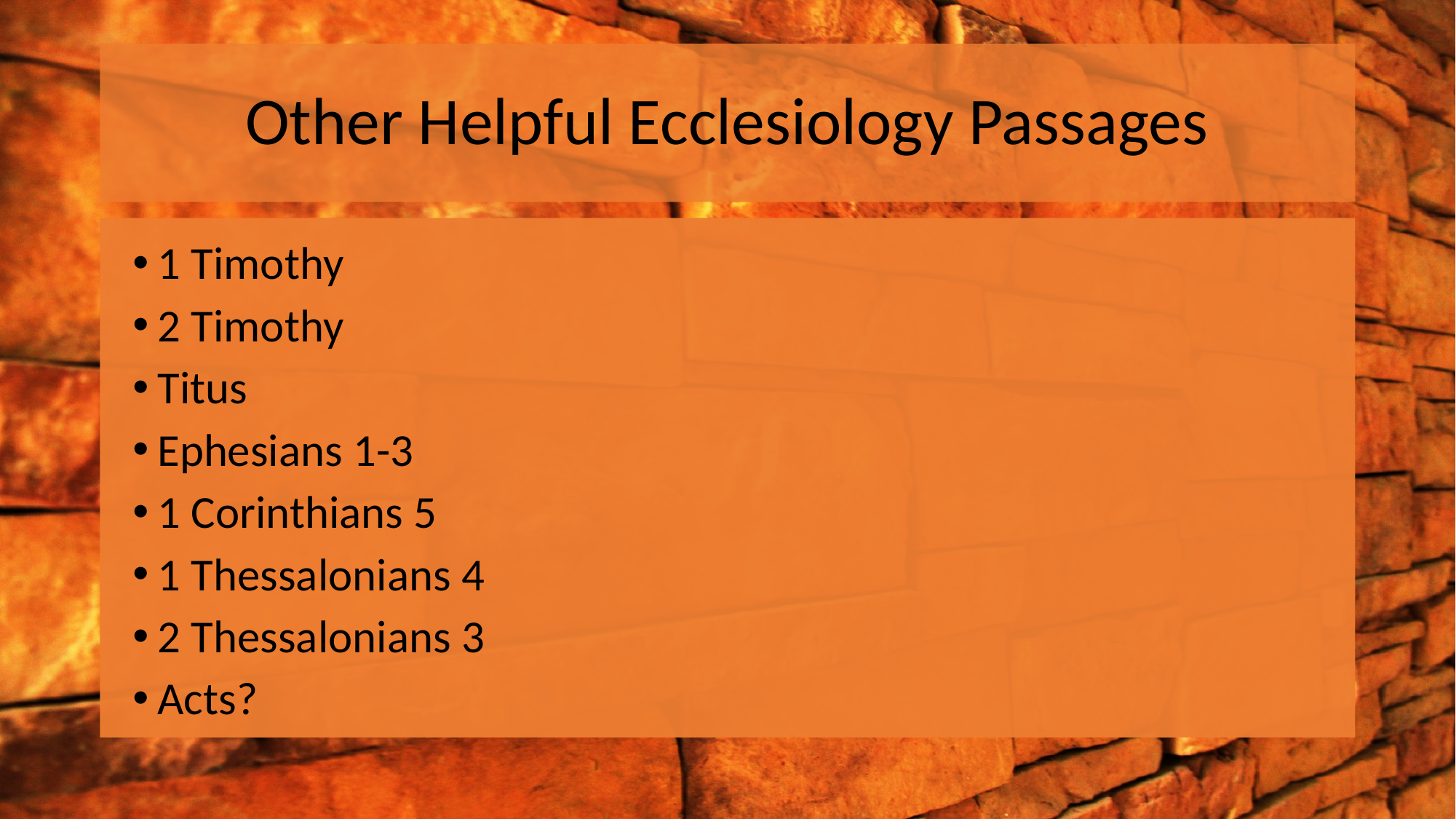

# Other Helpful Ecclesiology Passages
1 Timothy
2 Timothy
Titus
Ephesians 1-3
1 Corinthians 5
1 Thessalonians 4
2 Thessalonians 3
Acts?